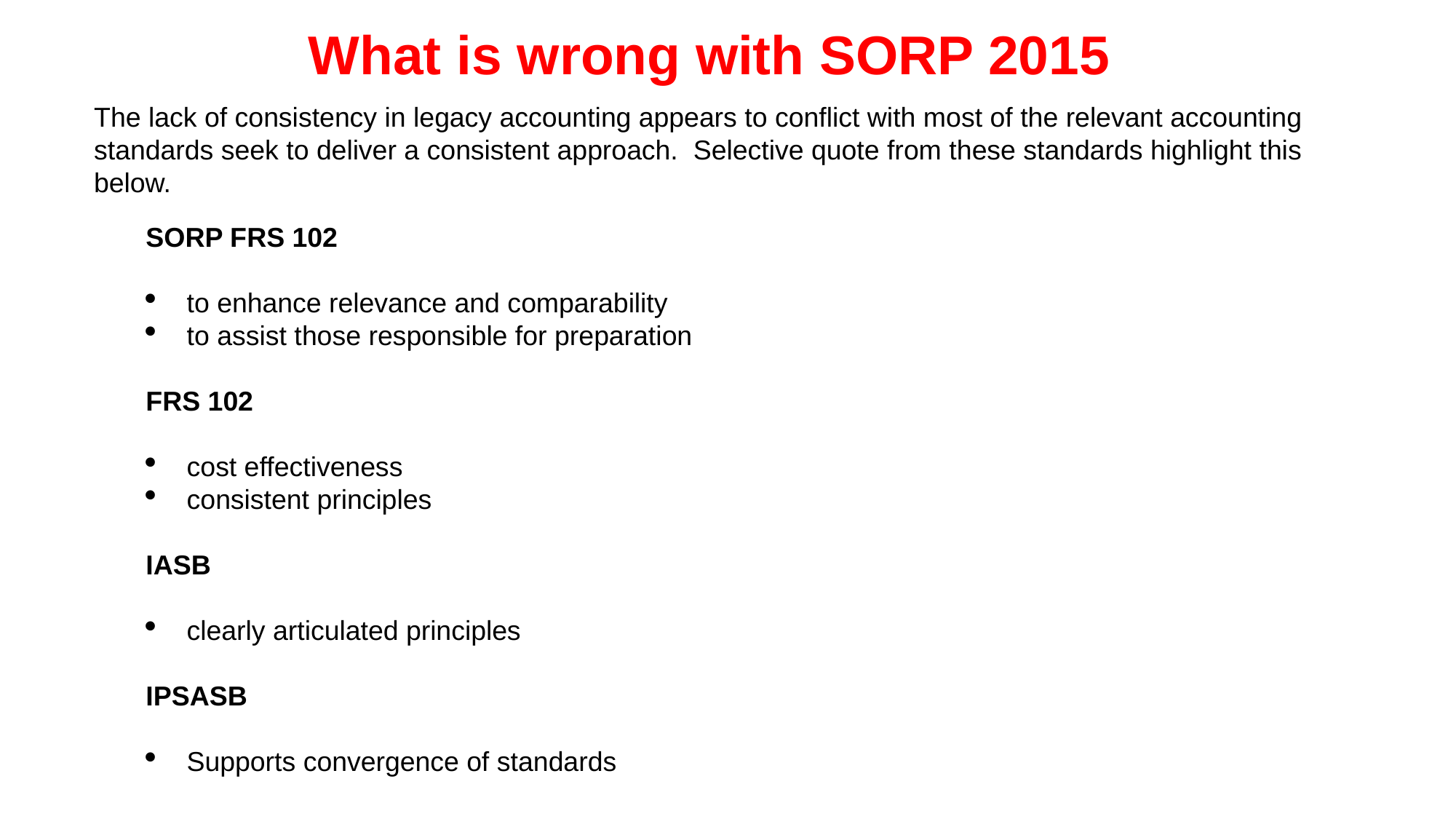

What is wrong with SORP 2015
The lack of consistency in legacy accounting appears to conflict with most of the relevant accounting standards seek to deliver a consistent approach.  Selective quote from these standards highlight this below.
SORP FRS 102

to enhance relevance and comparability
to assist those responsible for preparation

FRS 102

cost effectiveness
consistent principles

IASB

clearly articulated principles

IPSASB

Supports convergence of standards